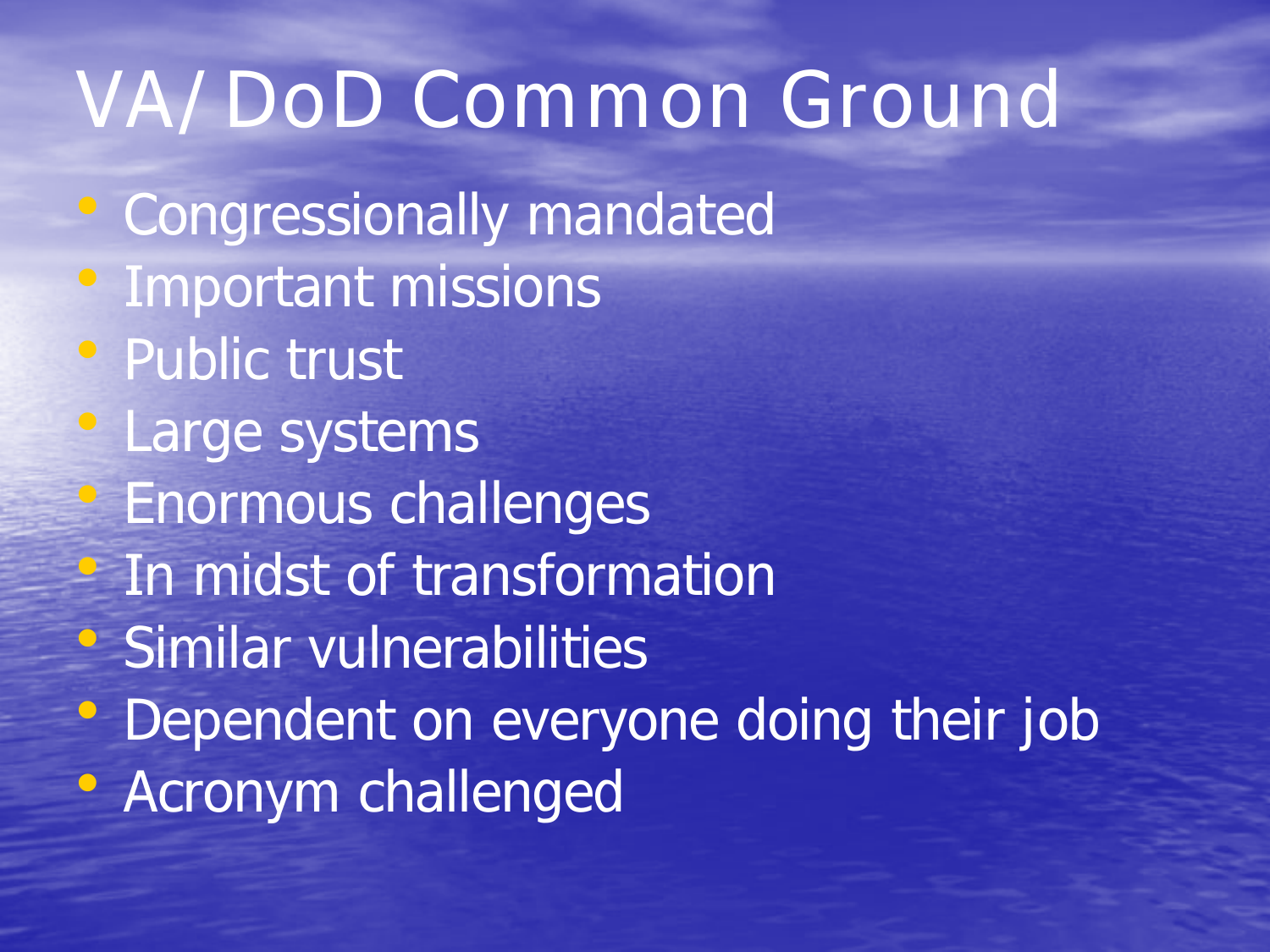

VA/DoD Common Ground
Congressionally mandated
Important missions
Public trust
Large systems
Enormous challenges
In midst of transformation
Similar vulnerabilities
Dependent on everyone doing their job
Acronym challenged